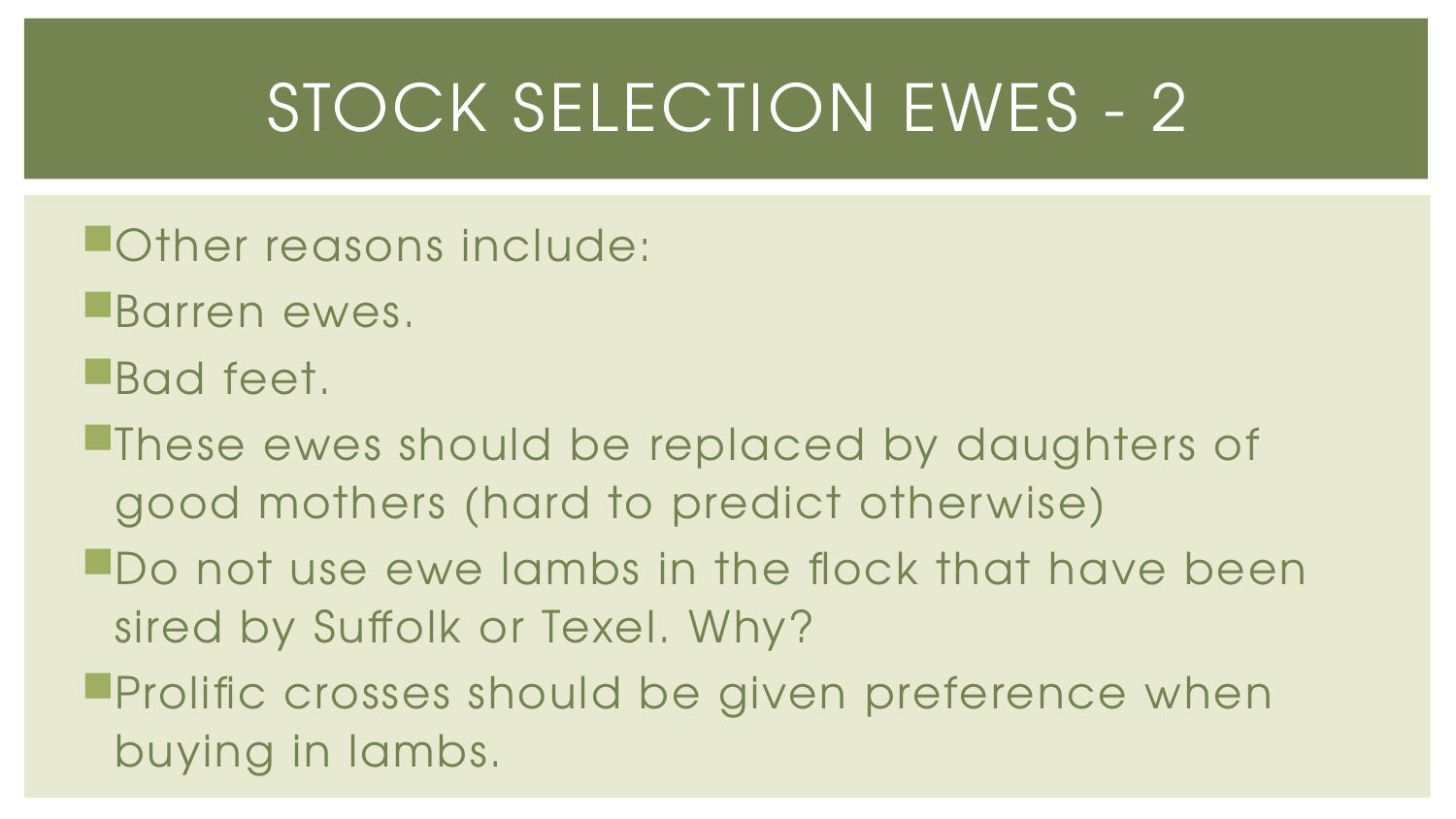

# Stock Selection Ewes - 2
Other reasons include:
Barren ewes.
Bad feet.
These ewes should be replaced by daughters of good mothers (hard to predict otherwise)
Do not use ewe lambs in the flock that have been sired by Suffolk or Texel. Why?
Prolific crosses should be given preference when buying in lambs.